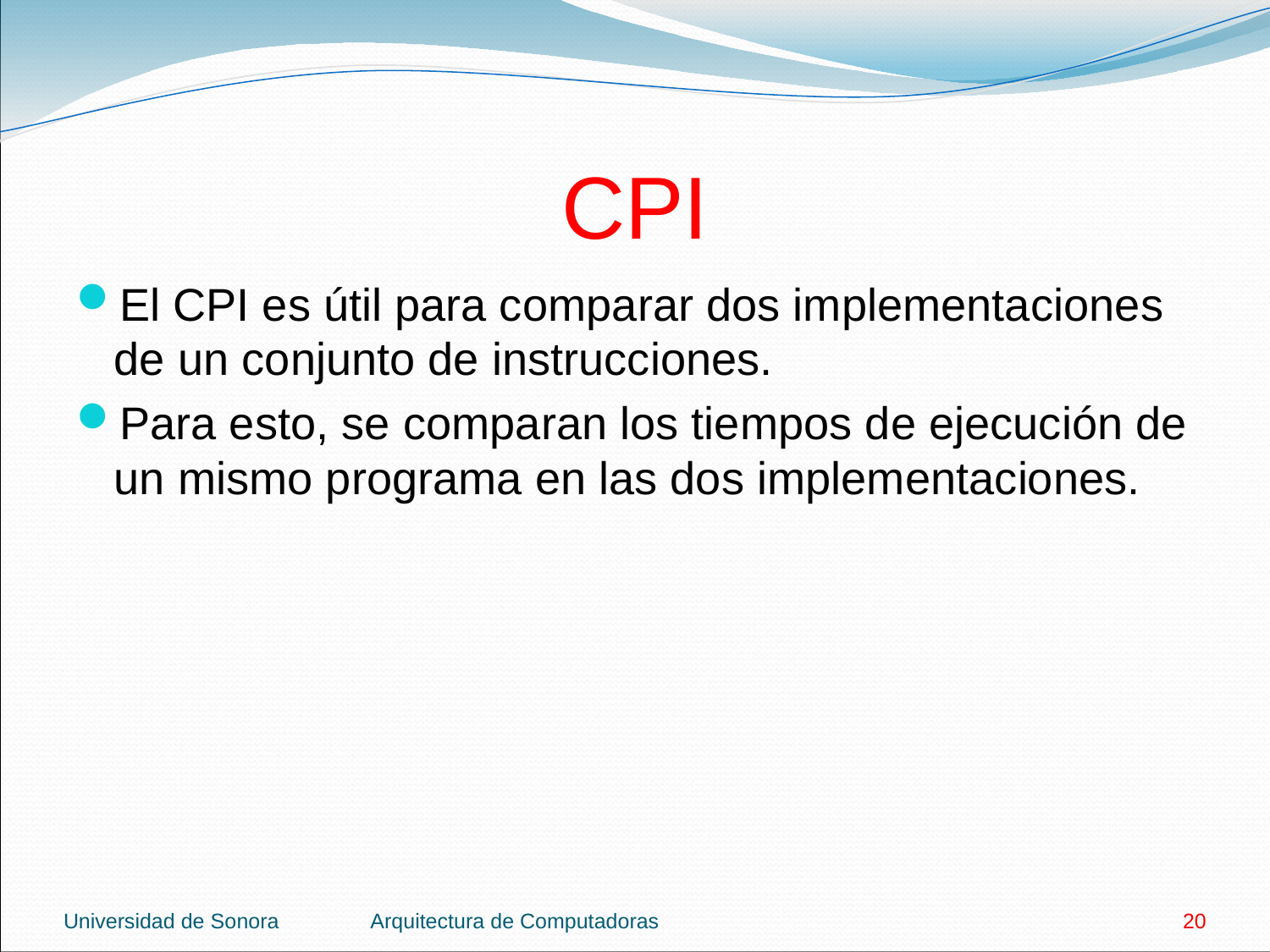

# CPI
El CPI es útil para comparar dos implementaciones de un conjunto de instrucciones.
Para esto, se comparan los tiempos de ejecución de un mismo programa en las dos implementaciones.
Universidad de Sonora
Arquitectura de Computadoras
20